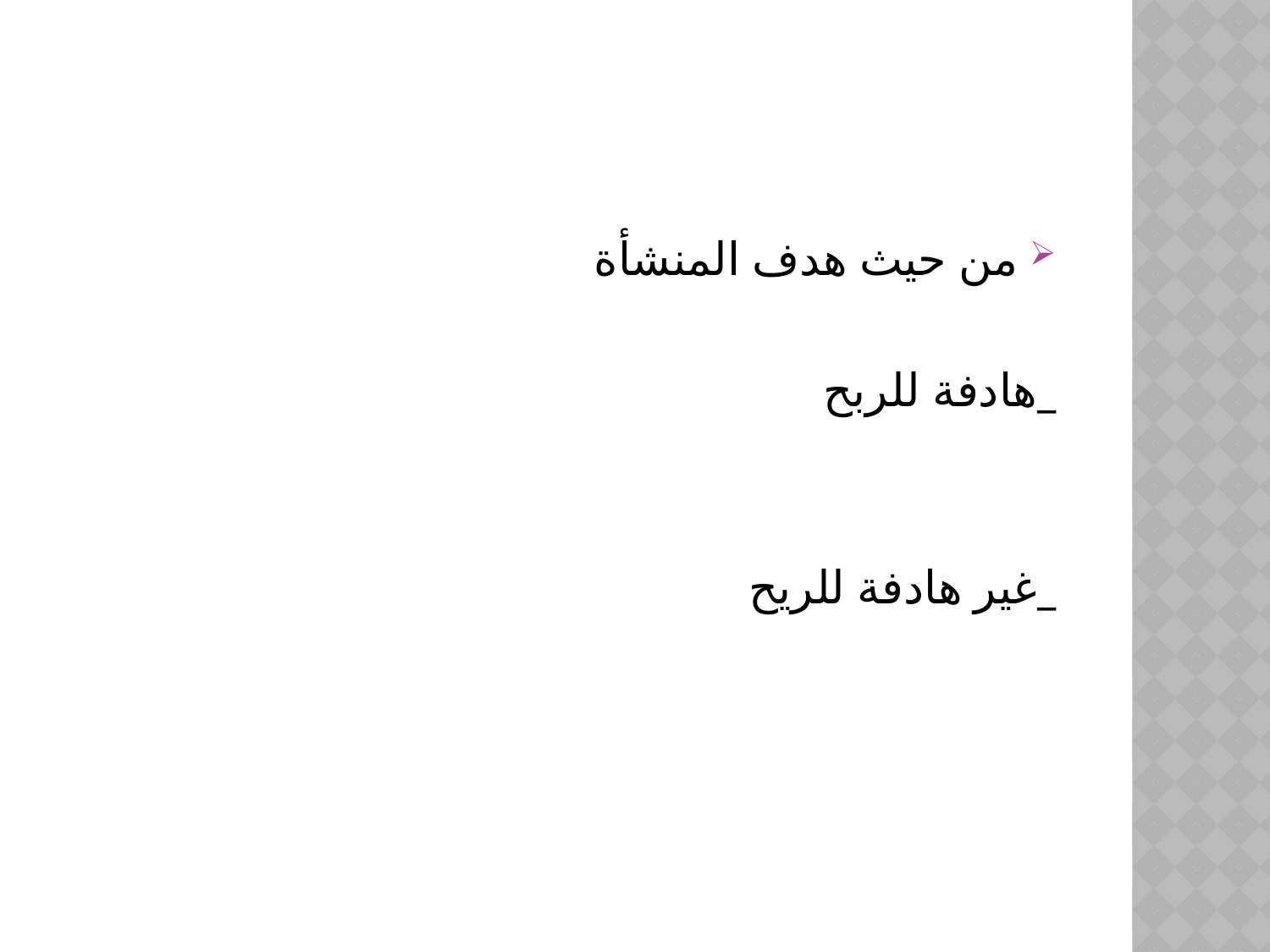

#
من حيث هدف المنشأة

_هادفة للربح

_غير هادفة للريح